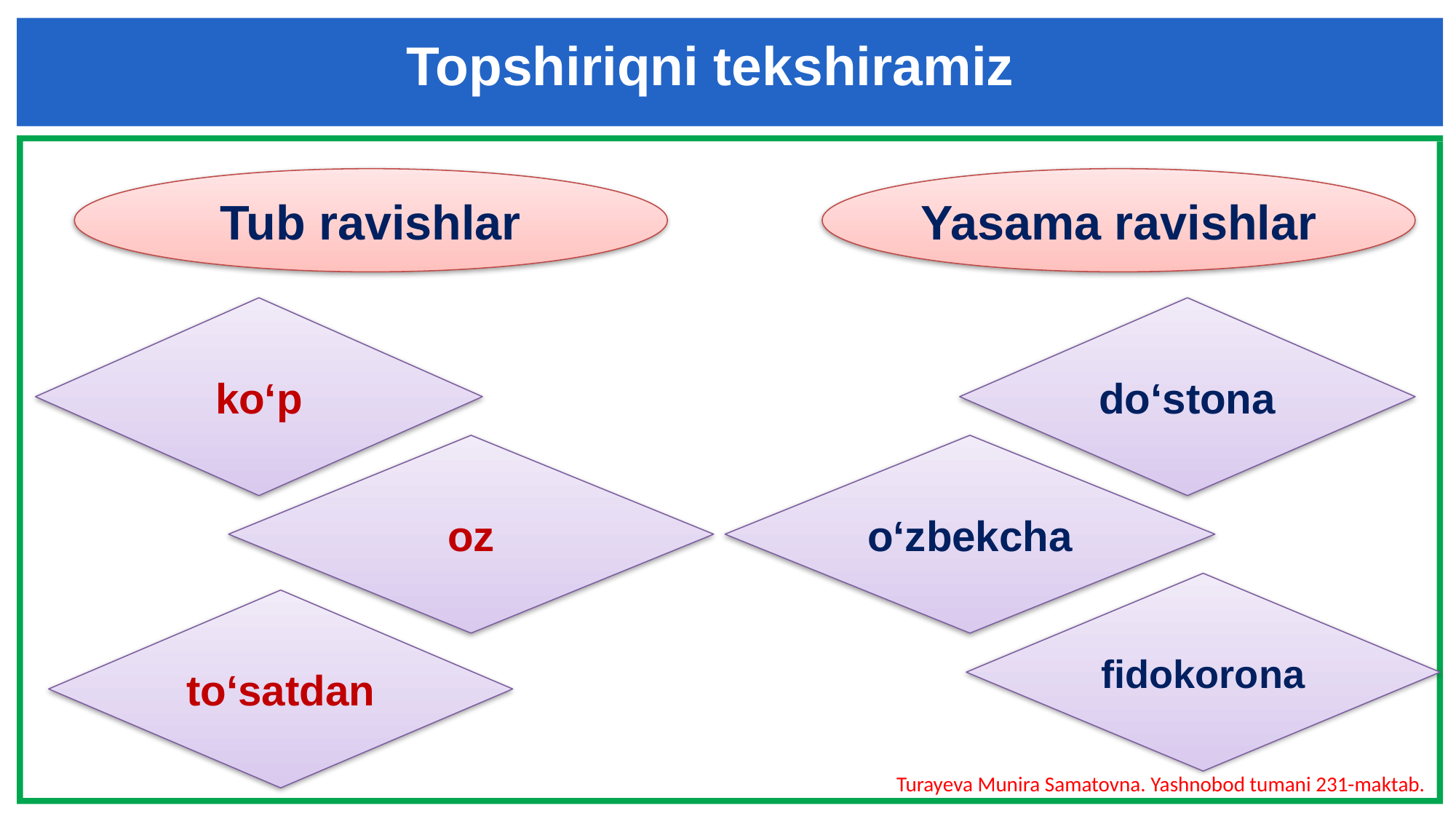

Topshiriqni tekshiramiz
Tub ravishlar
Yasama ravishlar
ko‘p
do‘stona
oz
o‘zbekcha
fidokorona
to‘satdan
Turayeva Munira Samatovna. Yashnobod tumani 231-maktab.